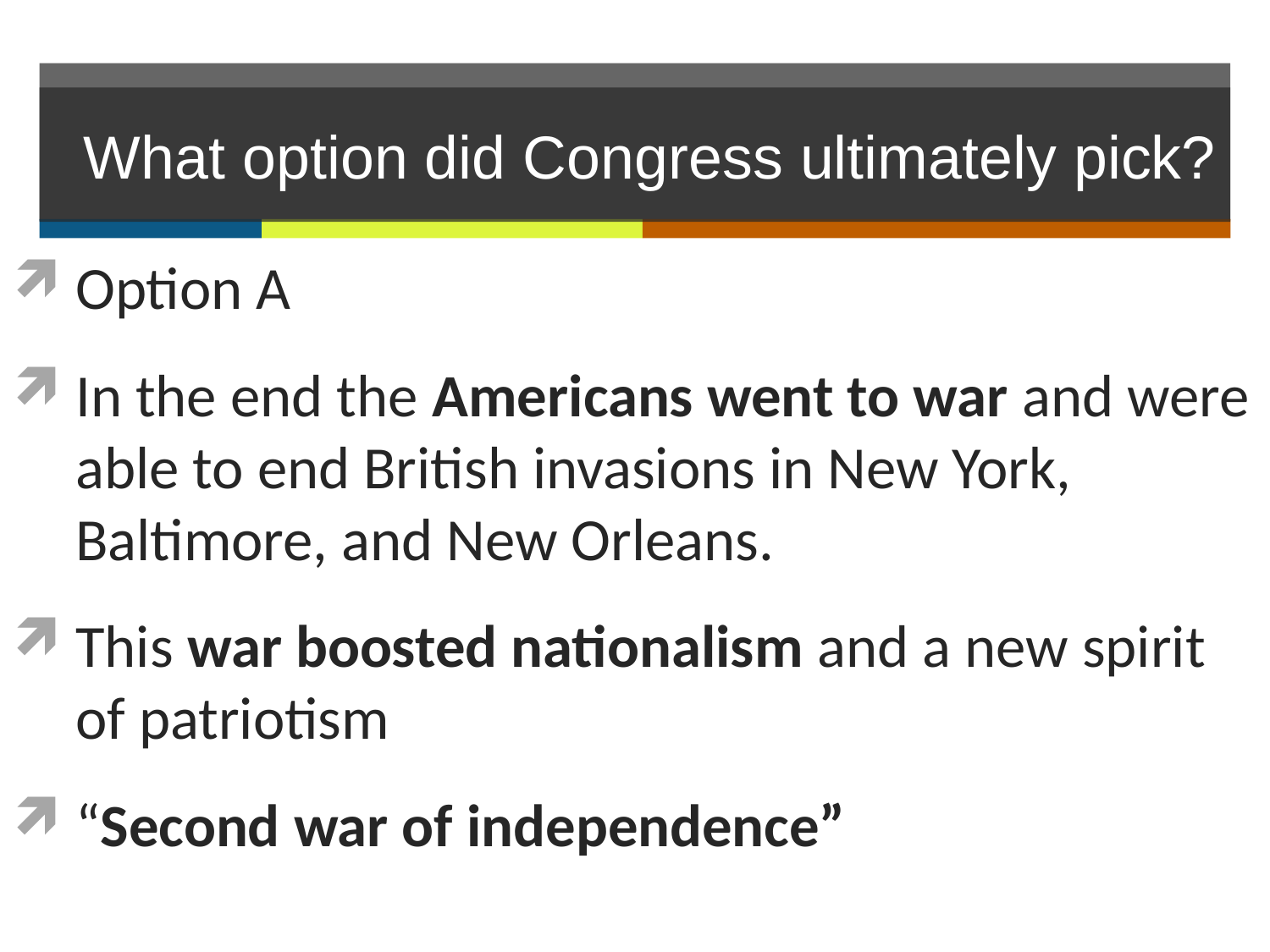

# What option did Congress ultimately pick?
Option A
In the end the Americans went to war and were able to end British invasions in New York, Baltimore, and New Orleans.
This war boosted nationalism and a new spirit of patriotism
“Second war of independence”